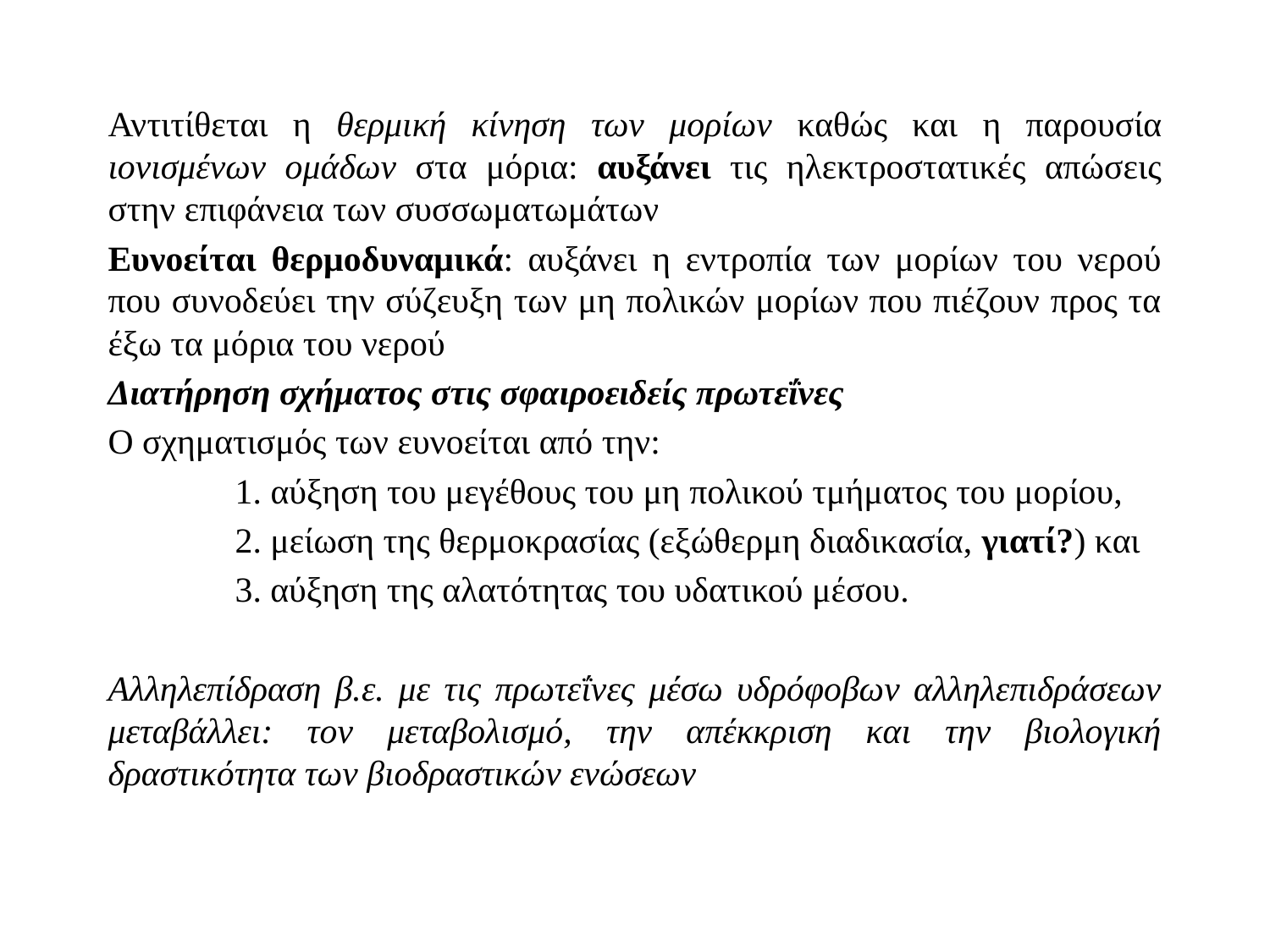

Αντιτίθεται η θερμική κίνηση των μορίων καθώς και η παρουσία ιονισμένων ομάδων στα μόρια: αυξάνει τις ηλεκτροστατικές απώσεις στην επιφάνεια των συσσωματωμάτων
Ευνοείται θερμοδυναμικά: αυξάνει η εντροπία των μορίων του νερού που συνοδεύει την σύζευξη των μη πολικών μορίων που πιέζουν προς τα έξω τα μόρια του νερού
Διατήρηση σχήματος στις σφαιροειδείς πρωτεΐνες
Ο σχηματισμός των ευνοείται από την:
	1. αύξηση του μεγέθους του μη πολικού τμήματος του μορίου,
	2. μείωση της θερμοκρασίας (εξώθερμη διαδικασία, γιατί?) και
	3. αύξηση της αλατότητας του υδατικού μέσου.

Αλληλεπίδραση β.ε. με τις πρωτεΐνες μέσω υδρόφοβων αλληλεπιδράσεων μεταβάλλει: τον μεταβολισμό, την απέκκριση και την βιολογική δραστικότητα των βιοδραστικών ενώσεων